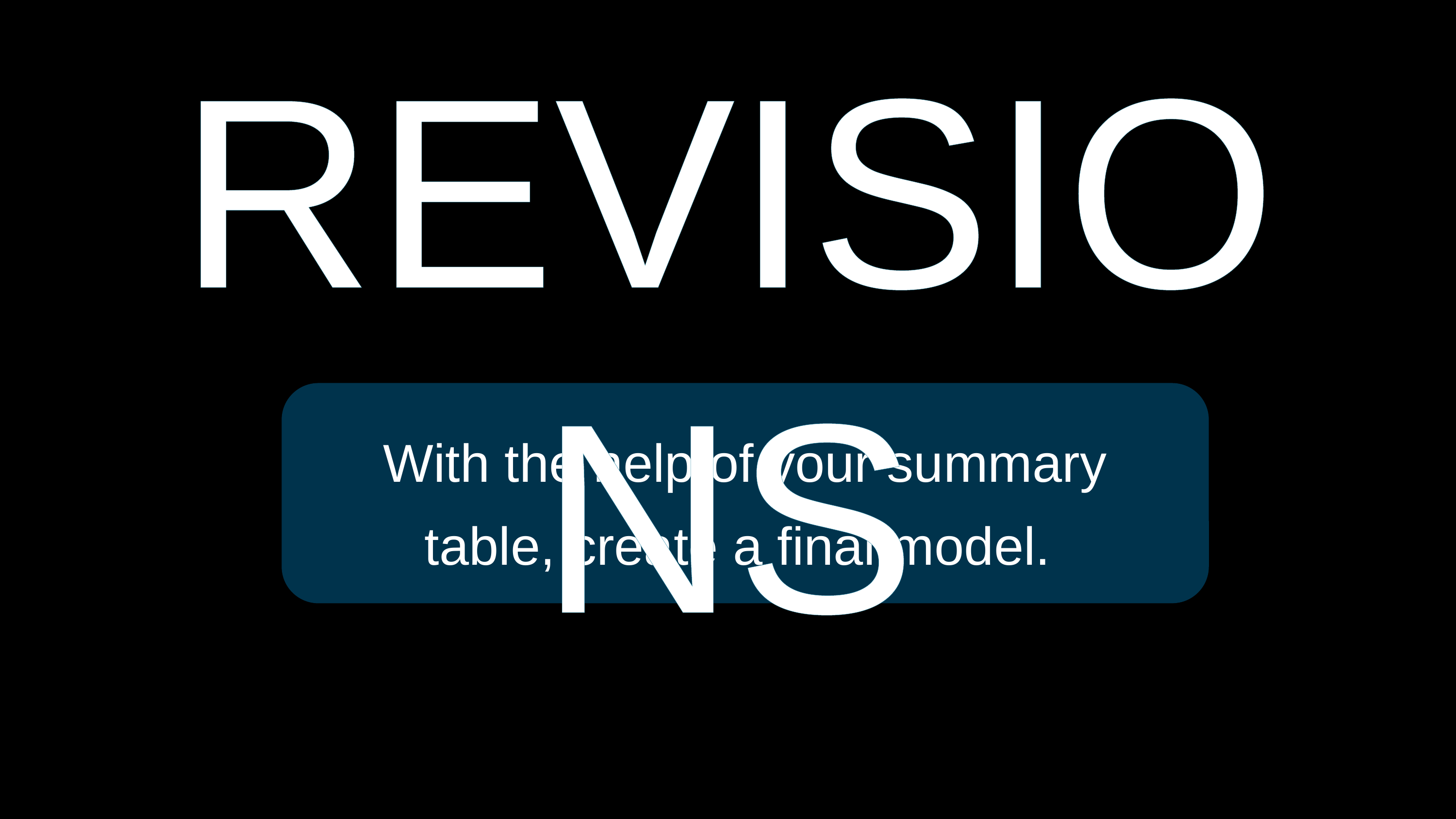

REVISIONS

With the help of your summary table, create a final model.